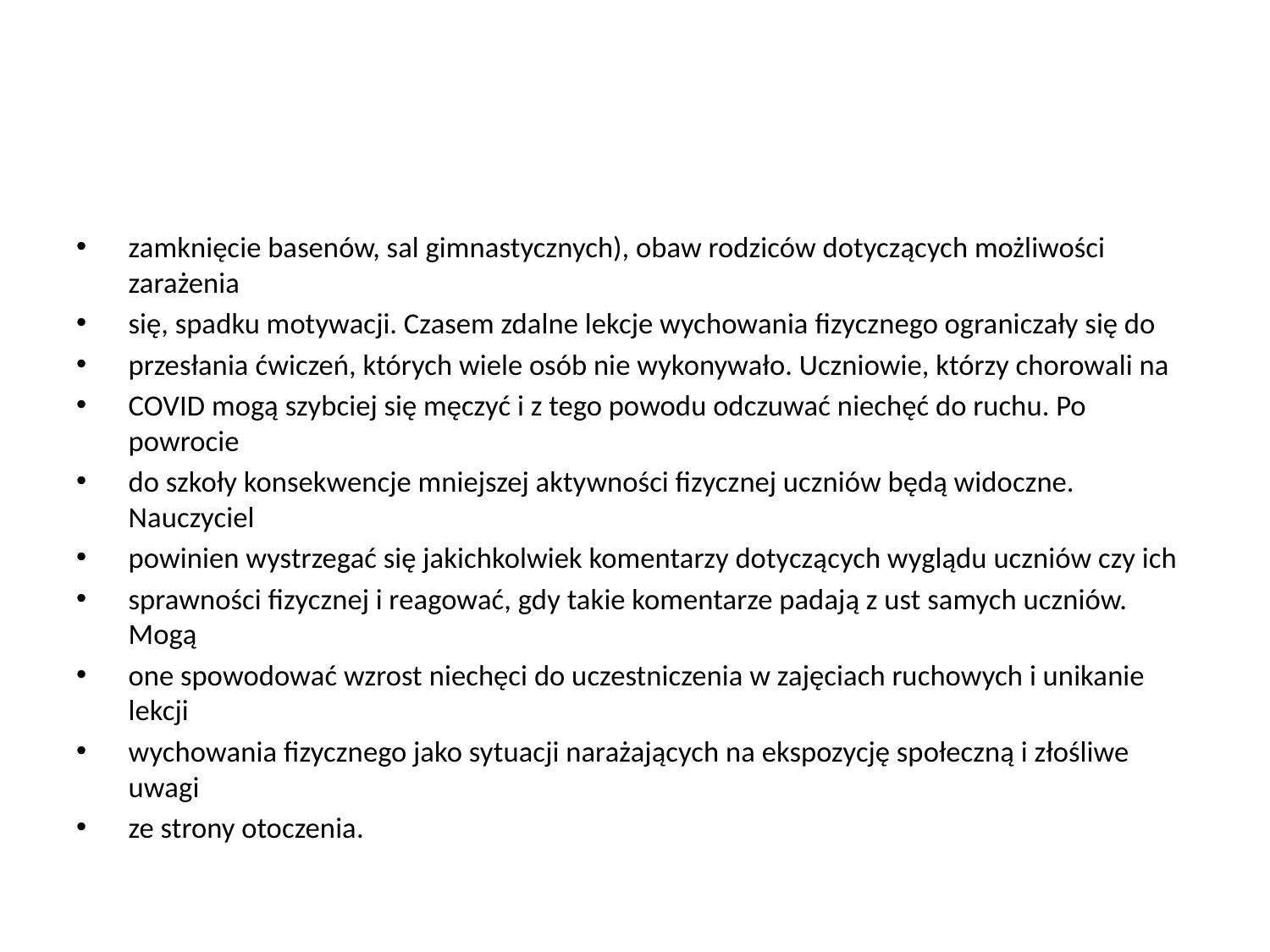

#
zamknięcie basenów, sal gimnastycznych), obaw rodziców dotyczących możliwości zarażenia
się, spadku motywacji. Czasem zdalne lekcje wychowania fizycznego ograniczały się do
przesłania ćwiczeń, których wiele osób nie wykonywało. Uczniowie, którzy chorowali na
COVID mogą szybciej się męczyć i z tego powodu odczuwać niechęć do ruchu. Po powrocie
do szkoły konsekwencje mniejszej aktywności fizycznej uczniów będą widoczne. Nauczyciel
powinien wystrzegać się jakichkolwiek komentarzy dotyczących wyglądu uczniów czy ich
sprawności fizycznej i reagować, gdy takie komentarze padają z ust samych uczniów. Mogą
one spowodować wzrost niechęci do uczestniczenia w zajęciach ruchowych i unikanie lekcji
wychowania fizycznego jako sytuacji narażających na ekspozycję społeczną i złośliwe uwagi
ze strony otoczenia.